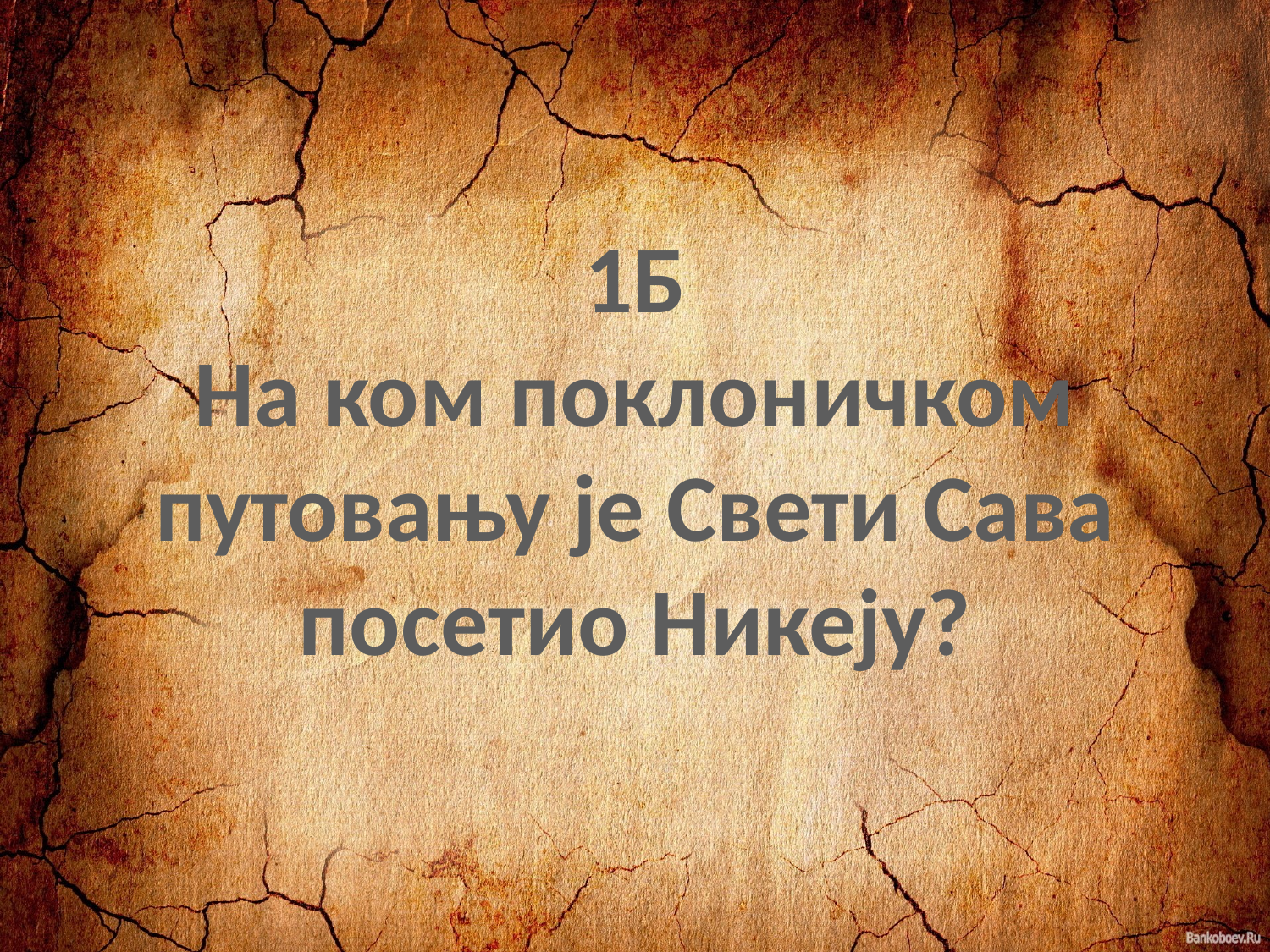

1Б
На ком поклоничком путовању је Свети Сава посетио Никеју?